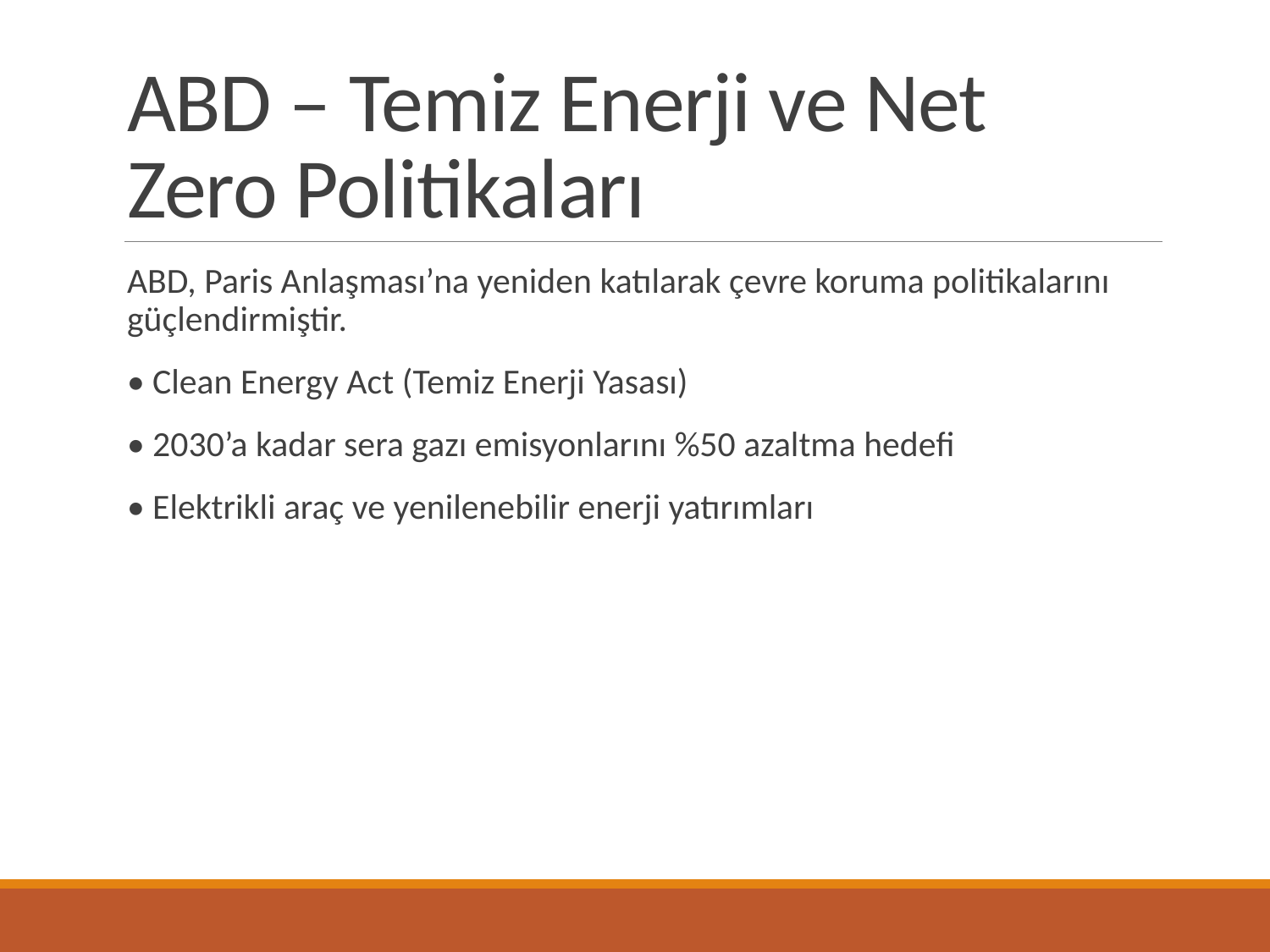

# ABD – Temiz Enerji ve Net Zero Politikaları
ABD, Paris Anlaşması’na yeniden katılarak çevre koruma politikalarını güçlendirmiştir.
• Clean Energy Act (Temiz Enerji Yasası)
• 2030’a kadar sera gazı emisyonlarını %50 azaltma hedefi
• Elektrikli araç ve yenilenebilir enerji yatırımları